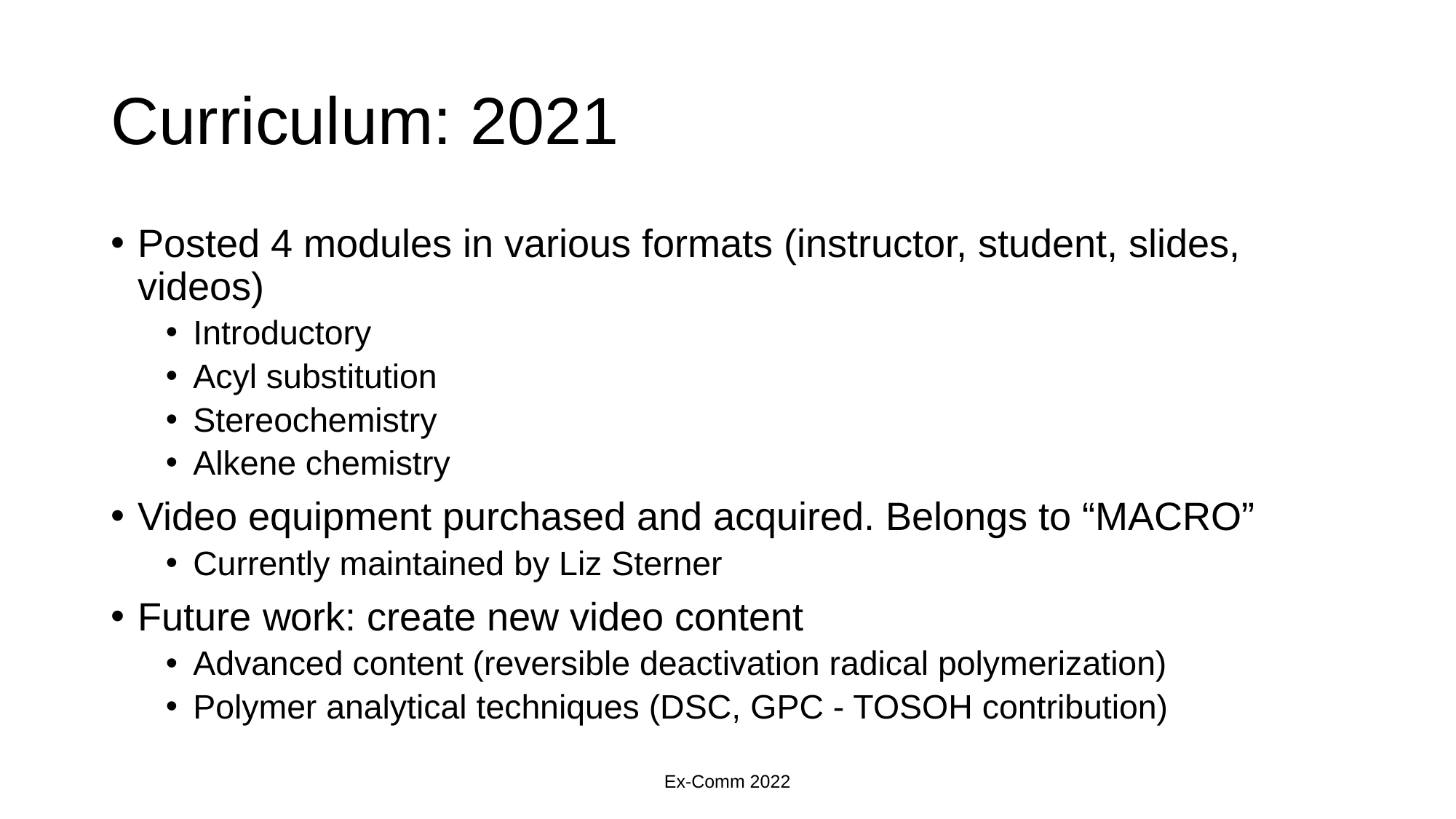

# Curriculum: 2021
Posted 4 modules in various formats (instructor, student, slides, videos)
Introductory
Acyl substitution
Stereochemistry
Alkene chemistry
Video equipment purchased and acquired. Belongs to “MACRO”
Currently maintained by Liz Sterner
Future work: create new video content
Advanced content (reversible deactivation radical polymerization)
Polymer analytical techniques (DSC, GPC - TOSOH contribution)
Ex-Comm 2022